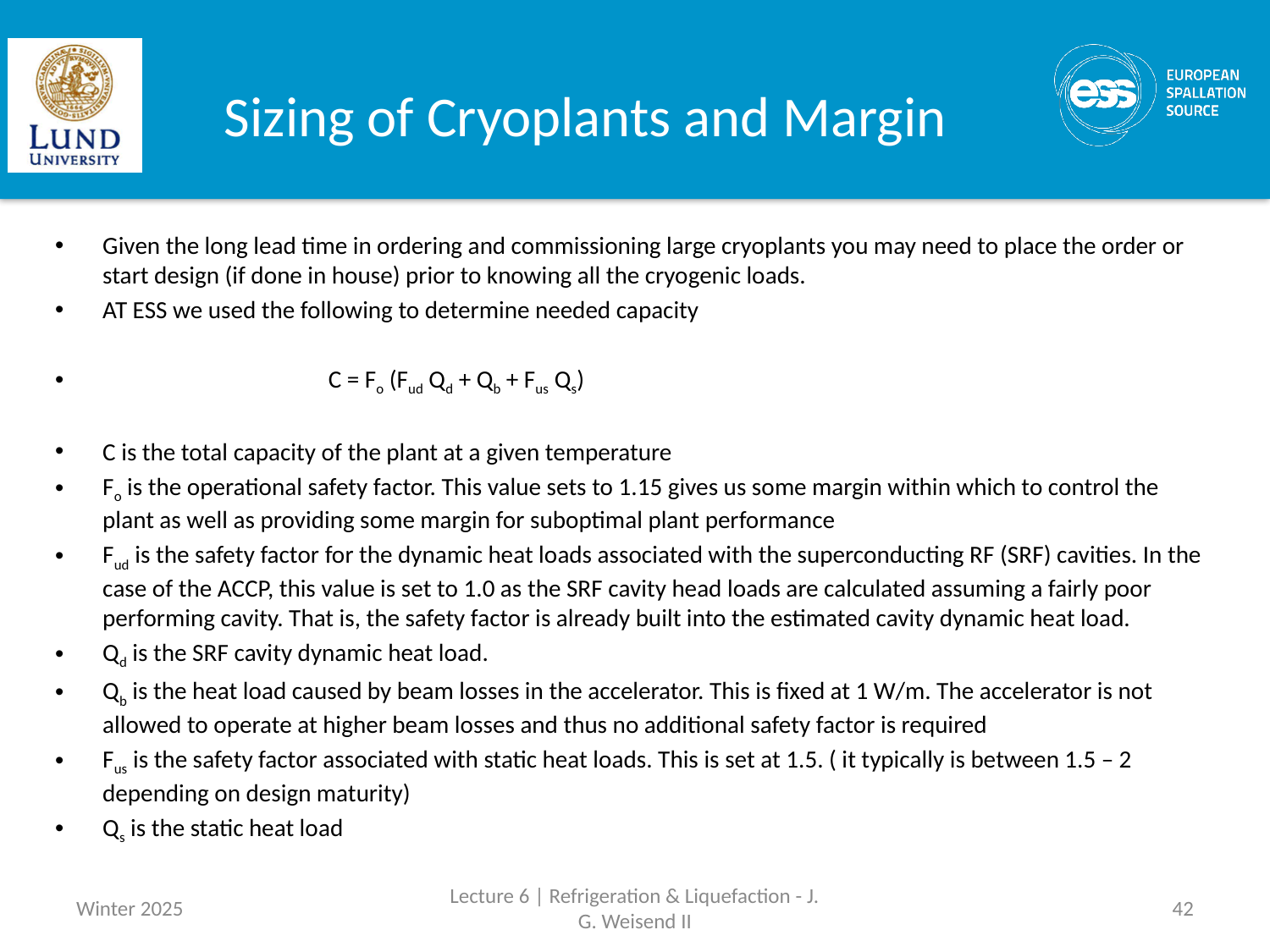

# Sizing of Cryoplants and Margin
Given the long lead time in ordering and commissioning large cryoplants you may need to place the order or start design (if done in house) prior to knowing all the cryogenic loads.
AT ESS we used the following to determine needed capacity

                                         C = Fo (Fud Qd + Qb + Fus Qs)

C is the total capacity of the plant at a given temperature
Fo is the operational safety factor. This value sets to 1.15 gives us some margin within which to control the plant as well as providing some margin for suboptimal plant performance
Fud is the safety factor for the dynamic heat loads associated with the superconducting RF (SRF) cavities. In the case of the ACCP, this value is set to 1.0 as the SRF cavity head loads are calculated assuming a fairly poor performing cavity. That is, the safety factor is already built into the estimated cavity dynamic heat load.
Qd is the SRF cavity dynamic heat load.
Qb is the heat load caused by beam losses in the accelerator. This is fixed at 1 W/m. The accelerator is not allowed to operate at higher beam losses and thus no additional safety factor is required
Fus is the safety factor associated with static heat loads. This is set at 1.5. ( it typically is between 1.5 – 2 depending on design maturity)
Qs is the static heat load

Winter 2025
Lecture 6 | Refrigeration & Liquefaction - J. G. Weisend II
42